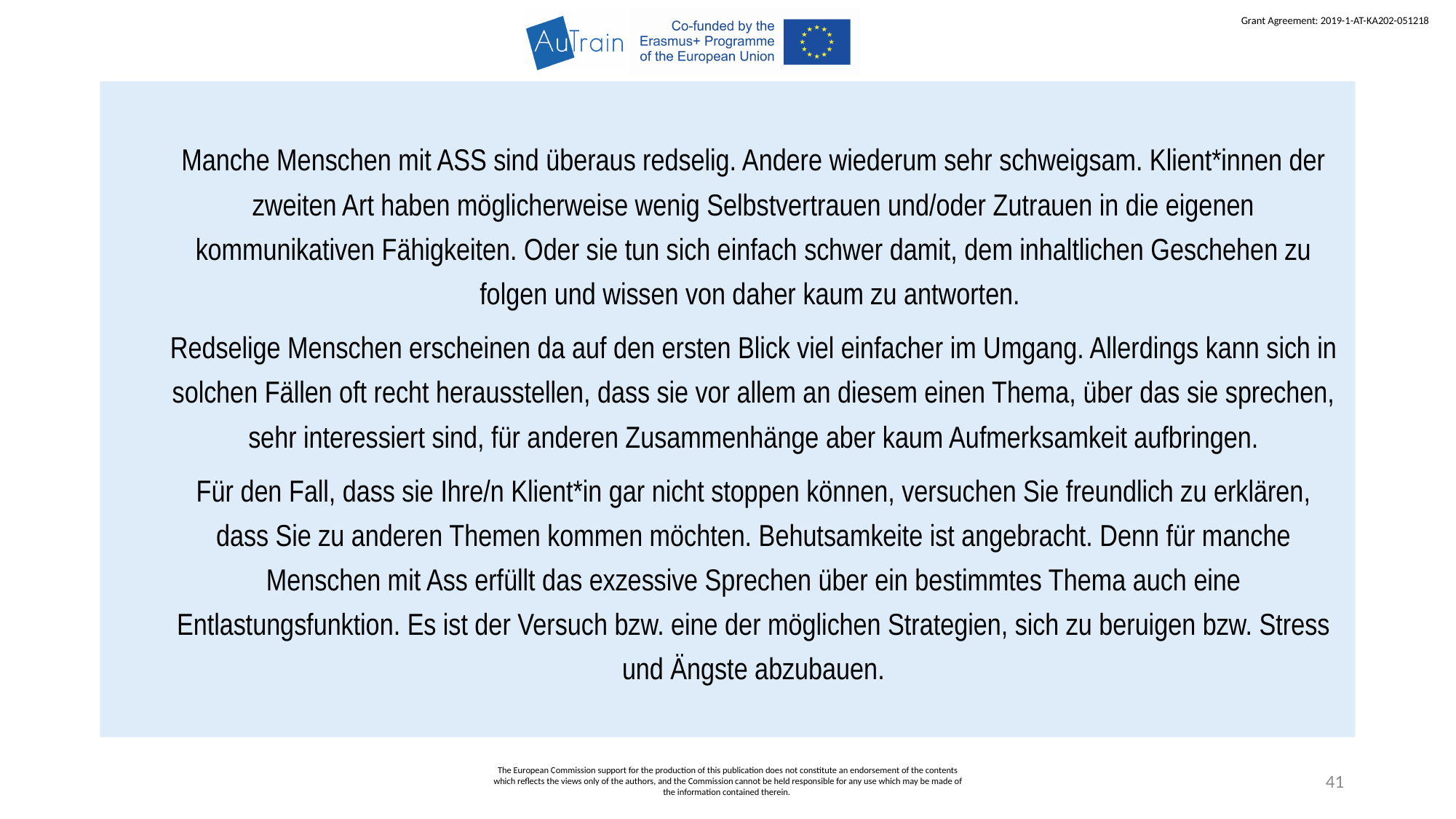

Manche Menschen mit ASS sind überaus redselig. Andere wiederum sehr schweigsam. Klient*innen der zweiten Art haben möglicherweise wenig Selbstvertrauen und/oder Zutrauen in die eigenen kommunikativen Fähigkeiten. Oder sie tun sich einfach schwer damit, dem inhaltlichen Geschehen zu folgen und wissen von daher kaum zu antworten.
Redselige Menschen erscheinen da auf den ersten Blick viel einfacher im Umgang. Allerdings kann sich in solchen Fällen oft recht herausstellen, dass sie vor allem an diesem einen Thema, über das sie sprechen, sehr interessiert sind, für anderen Zusammenhänge aber kaum Aufmerksamkeit aufbringen.
Für den Fall, dass sie Ihre/n Klient*in gar nicht stoppen können, versuchen Sie freundlich zu erklären, dass Sie zu anderen Themen kommen möchten. Behutsamkeite ist angebracht. Denn für manche Menschen mit Ass erfüllt das exzessive Sprechen über ein bestimmtes Thema auch eine Entlastungsfunktion. Es ist der Versuch bzw. eine der möglichen Strategien, sich zu beruigen bzw. Stress und Ängste abzubauen.

The European Commission support for the production of this publication does not constitute an endorsement of the contents which reflects the views only of the authors, and the Commission cannot be held responsible for any use which may be made of the information contained therein.
41